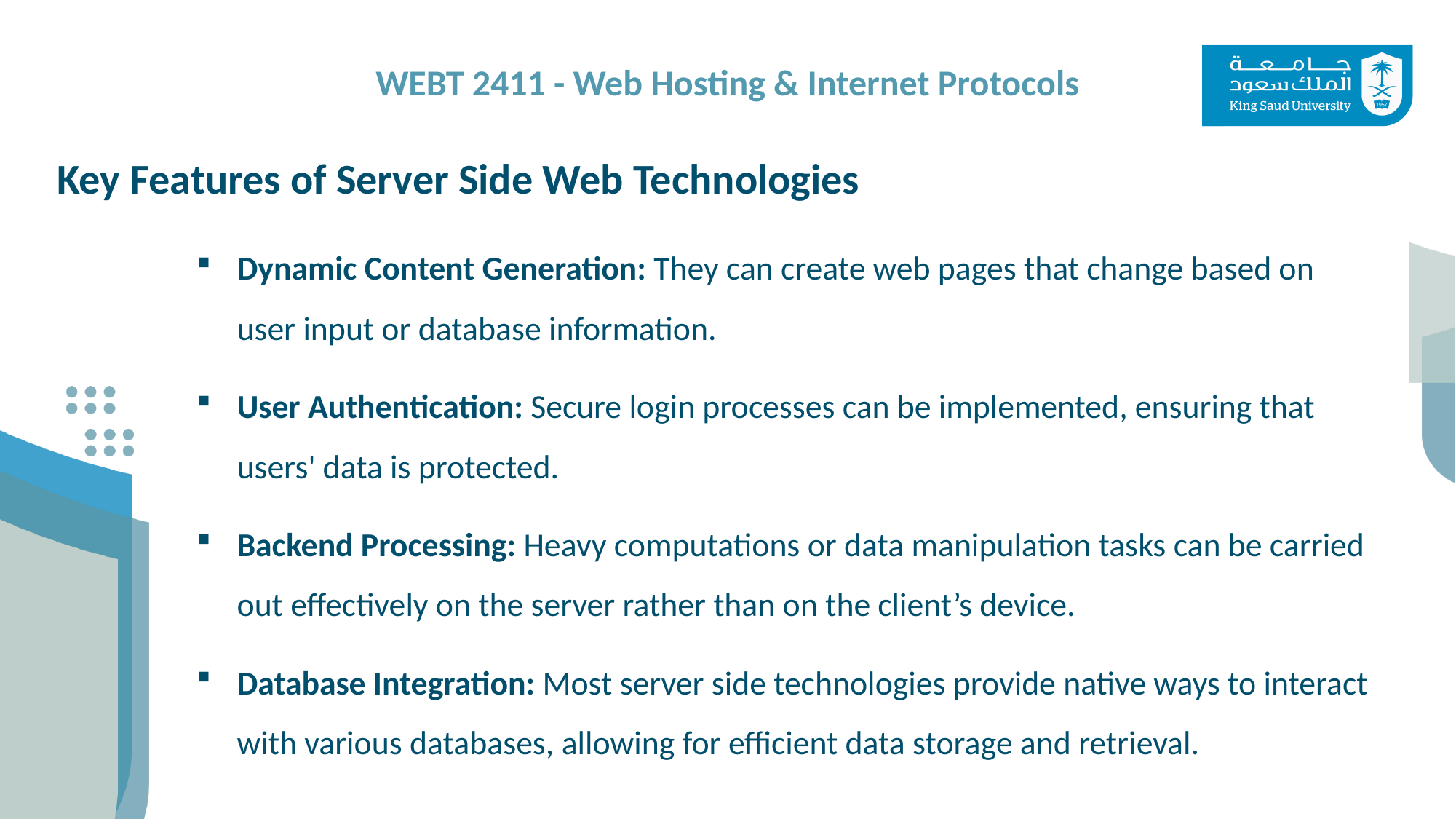

Key Features of Server Side Web Technologies
Dynamic Content Generation: They can create web pages that change based on user input or database information.
User Authentication: Secure login processes can be implemented, ensuring that users' data is protected.
Backend Processing: Heavy computations or data manipulation tasks can be carried out effectively on the server rather than on the client’s device.
Database Integration: Most server side technologies provide native ways to interact with various databases, allowing for efficient data storage and retrieval.